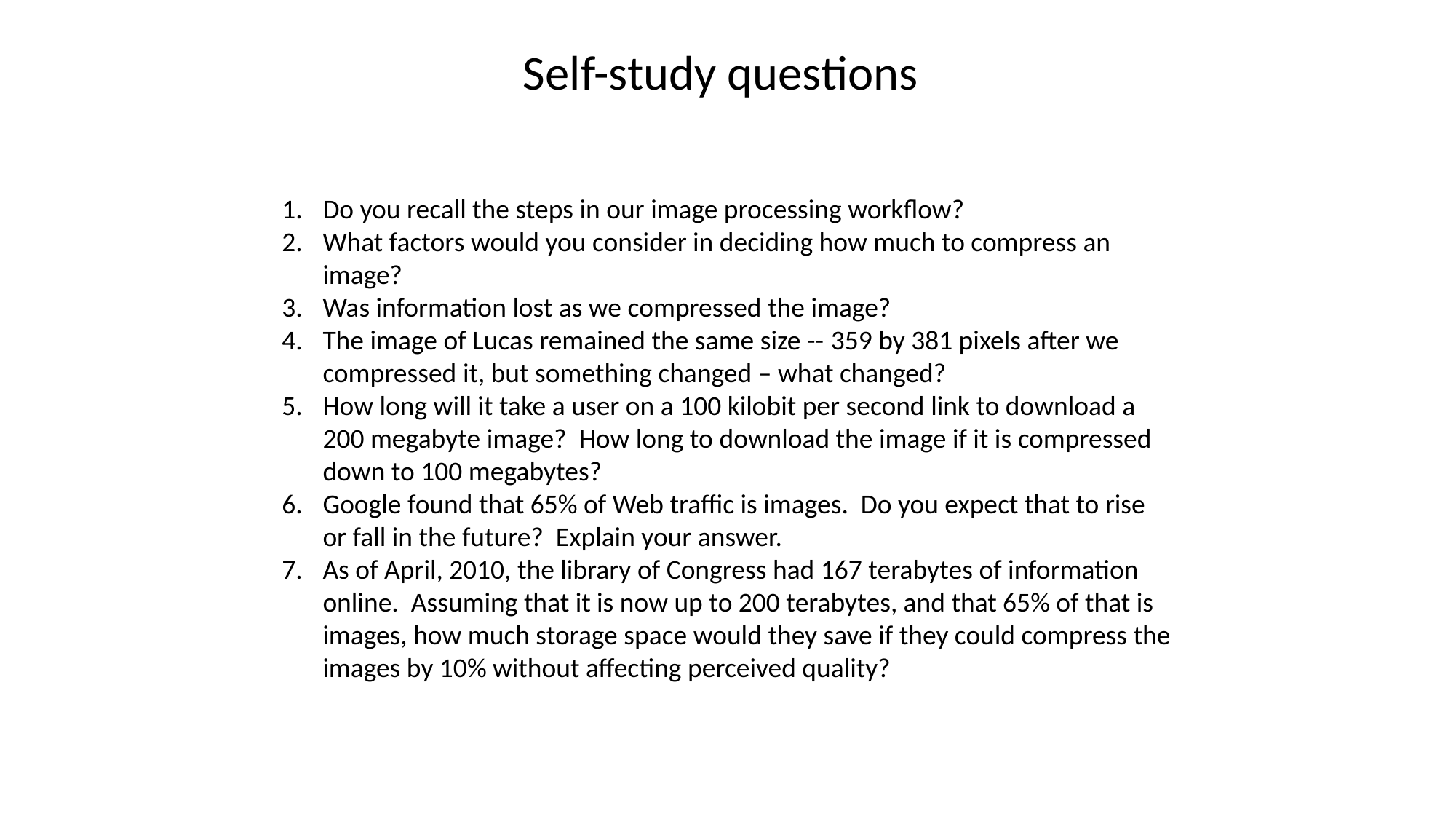

Self-study questions
Do you recall the steps in our image processing workflow?
What factors would you consider in deciding how much to compress an image?
Was information lost as we compressed the image?
The image of Lucas remained the same size -- 359 by 381 pixels after we compressed it, but something changed – what changed?
How long will it take a user on a 100 kilobit per second link to download a 200 megabyte image?  How long to download the image if it is compressed down to 100 megabytes?
Google found that 65% of Web traffic is images.  Do you expect that to rise or fall in the future?  Explain your answer.
As of April, 2010, the library of Congress had 167 terabytes of information online.  Assuming that it is now up to 200 terabytes, and that 65% of that is images, how much storage space would they save if they could compress the images by 10% without affecting perceived quality?